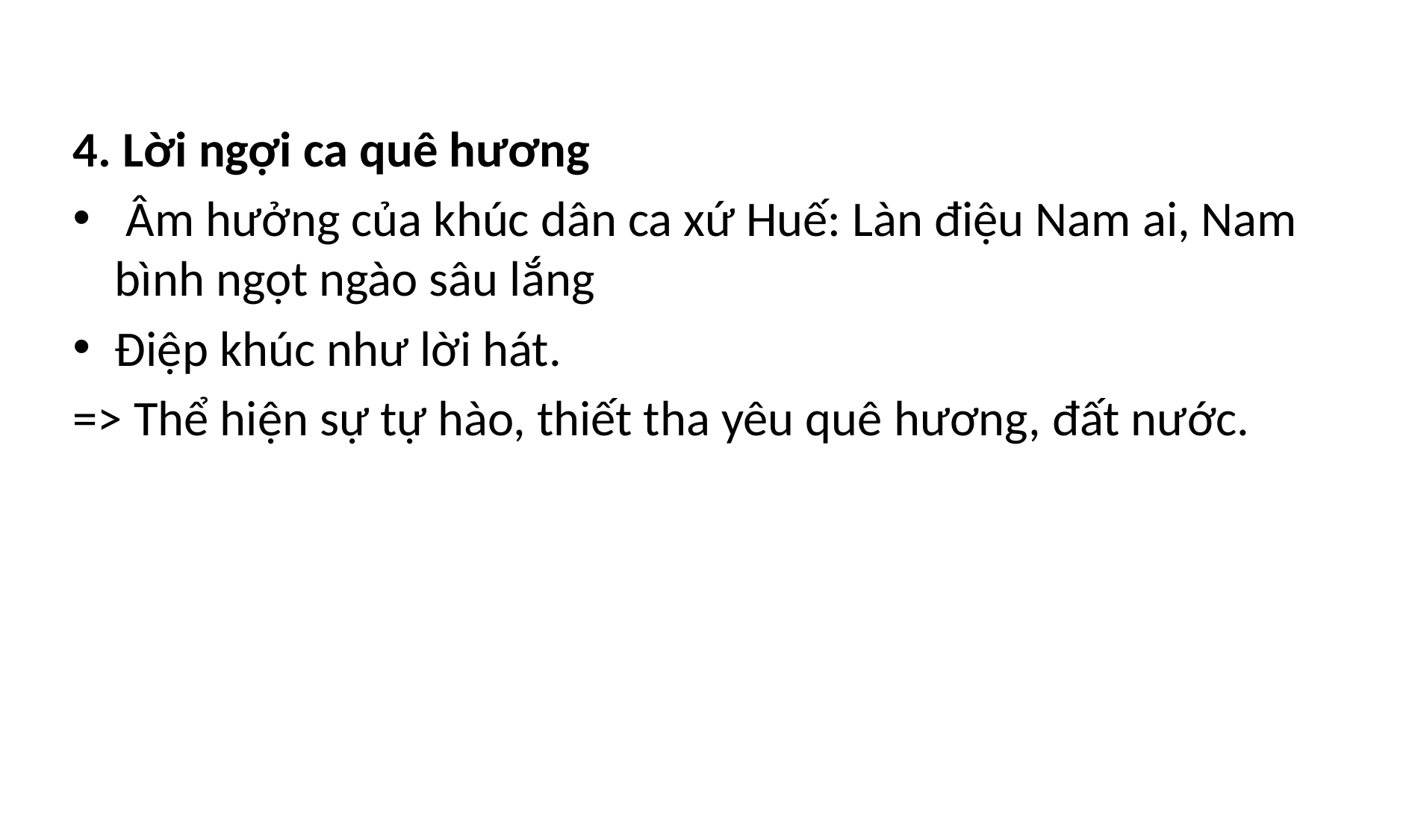

4. Lời ngợi ca quê hương
 Âm hưởng của khúc dân ca xứ Huế: Làn điệu Nam ai, Nam bình ngọt ngào sâu lắng
Điệp khúc như lời hát.
=> Thể hiện sự tự hào, thiết tha yêu quê hương, đất nước.